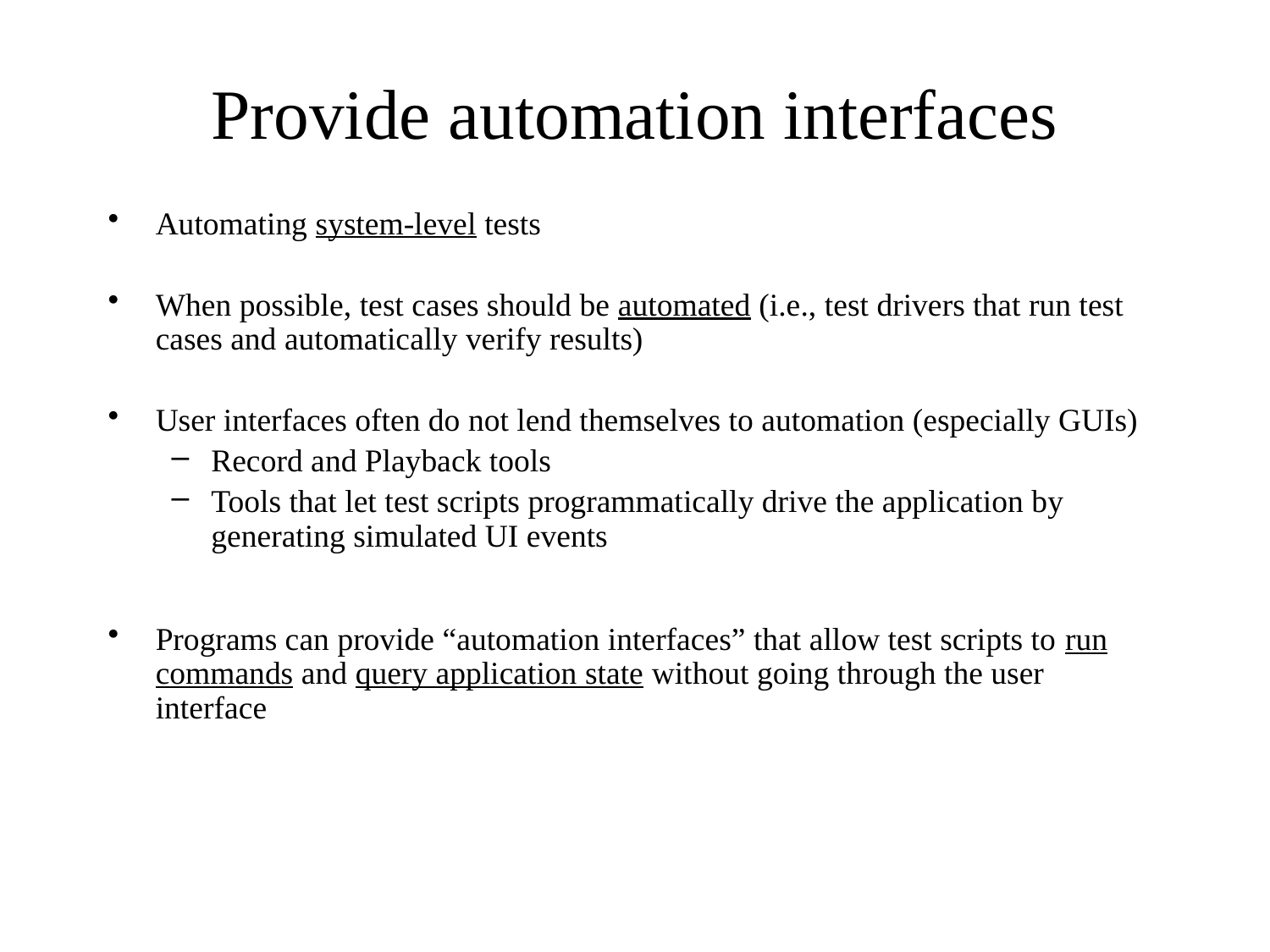

# Provide automation interfaces
Automating system-level tests

When possible, test cases should be automated (i.e., test drivers that run test cases and automatically verify results)

User interfaces often do not lend themselves to automation (especially GUIs)
Record and Playback tools
Tools that let test scripts programmatically drive the application by generating simulated UI events

Programs can provide “automation interfaces” that allow test scripts to run commands and query application state without going through the user interface